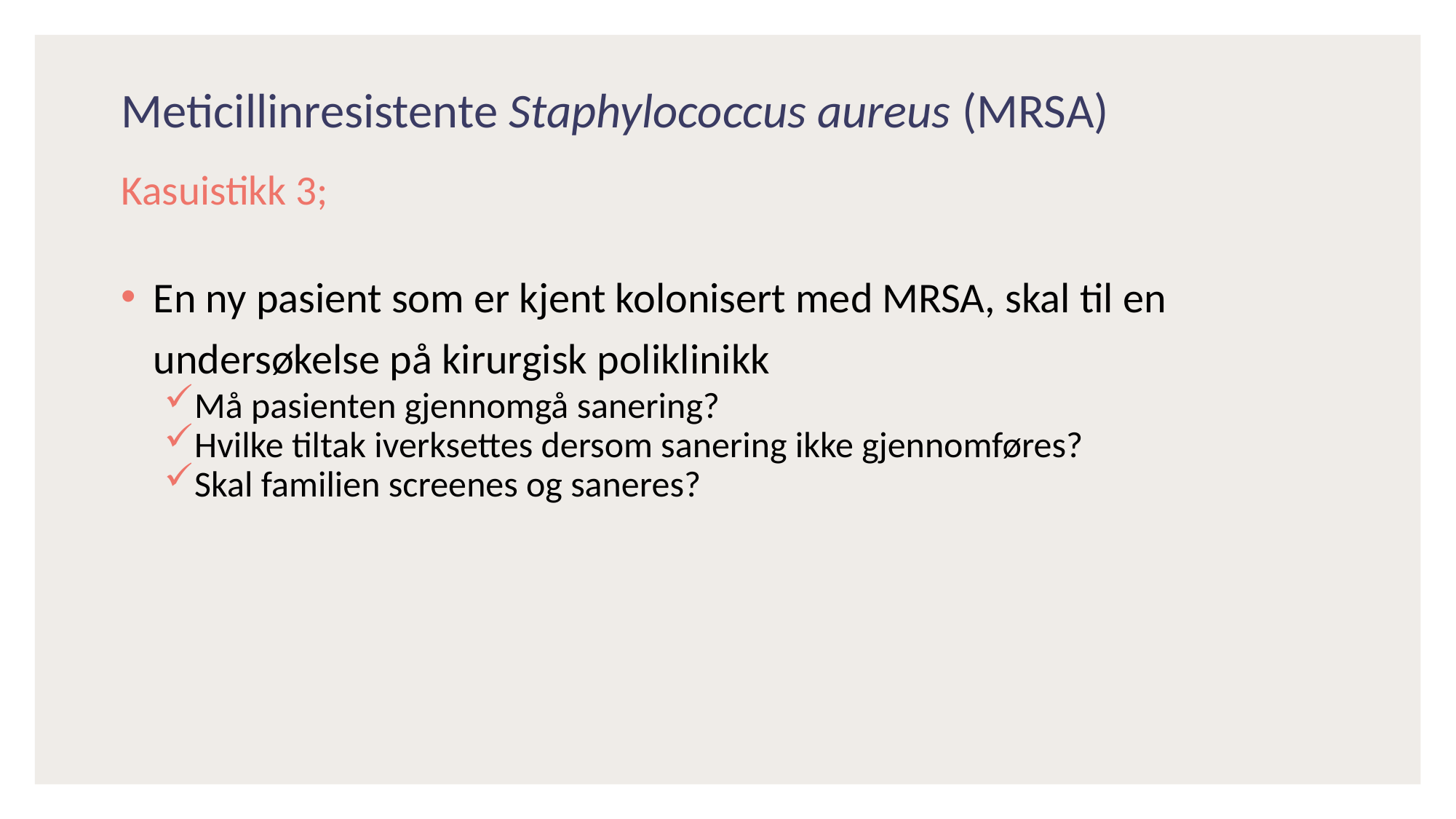

# Meticillinresistente Staphylococcus aureus (MRSA)
Kasuistikk 3;
En ny pasient som er kjent kolonisert med MRSA, skal til en undersøkelse på kirurgisk poliklinikk
Må pasienten gjennomgå sanering?
Hvilke tiltak iverksettes dersom sanering ikke gjennomføres?
Skal familien screenes og saneres?